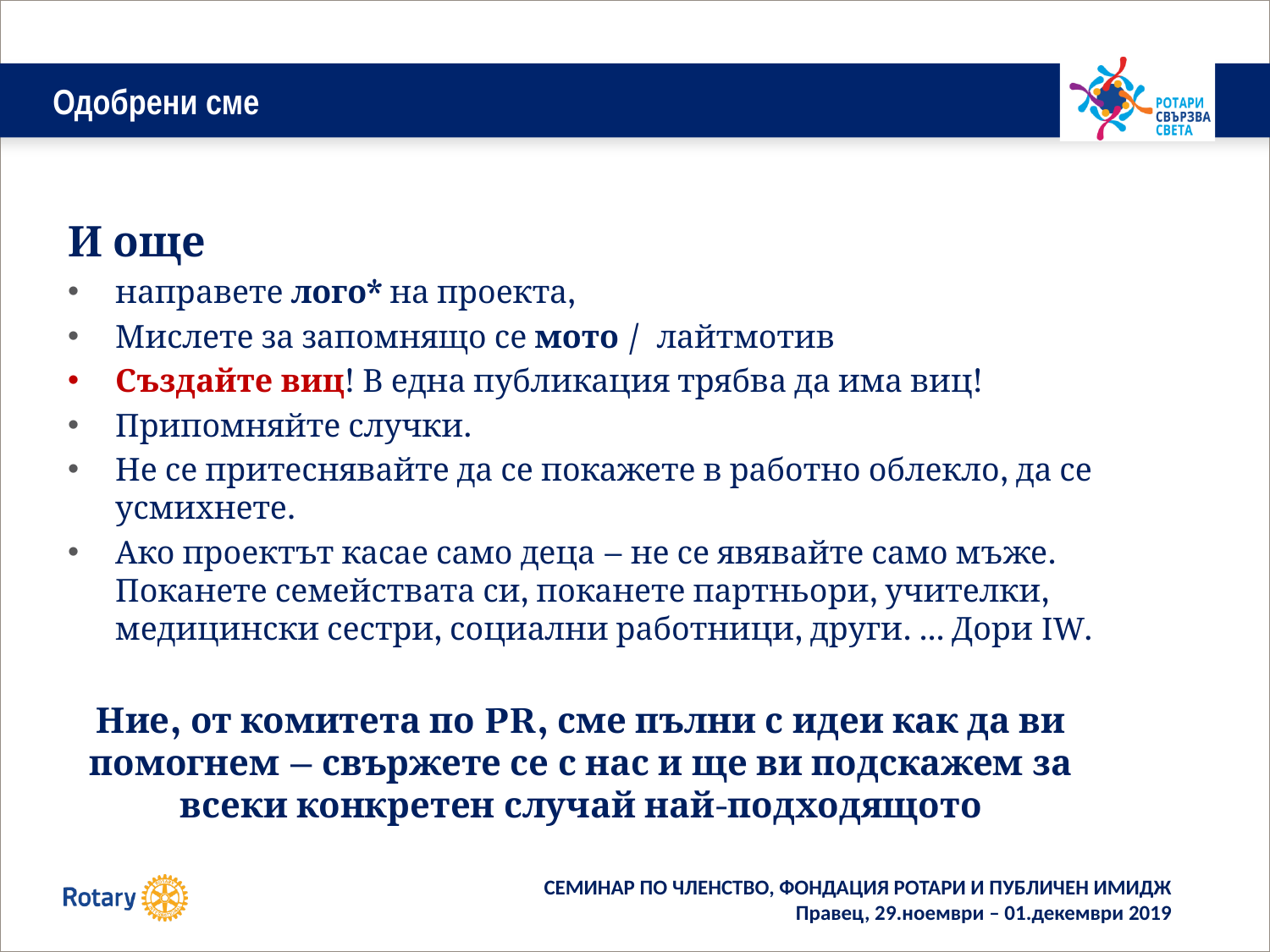

# Одобрени сме

И още
направете лого* на проекта,
Мислете за запомнящо се мото /  лайтмотив
Създайте виц! В една публикация трябва да има виц!
Припомняйте случки.
Не се притеснявайте да се покажете в работно облекло, да се усмихнете.
Ако проектът касае само деца – не се явявайте само мъже. Поканете семействата си, поканете партньори, учителки, медицински сестри, социални работници, други. ... Дори IW.

Ние, от комитета по PR, сме пълни с идеи как да ви помогнем – свържете се с нас и ще ви подскажем за всеки конкретен случай най-подходящото